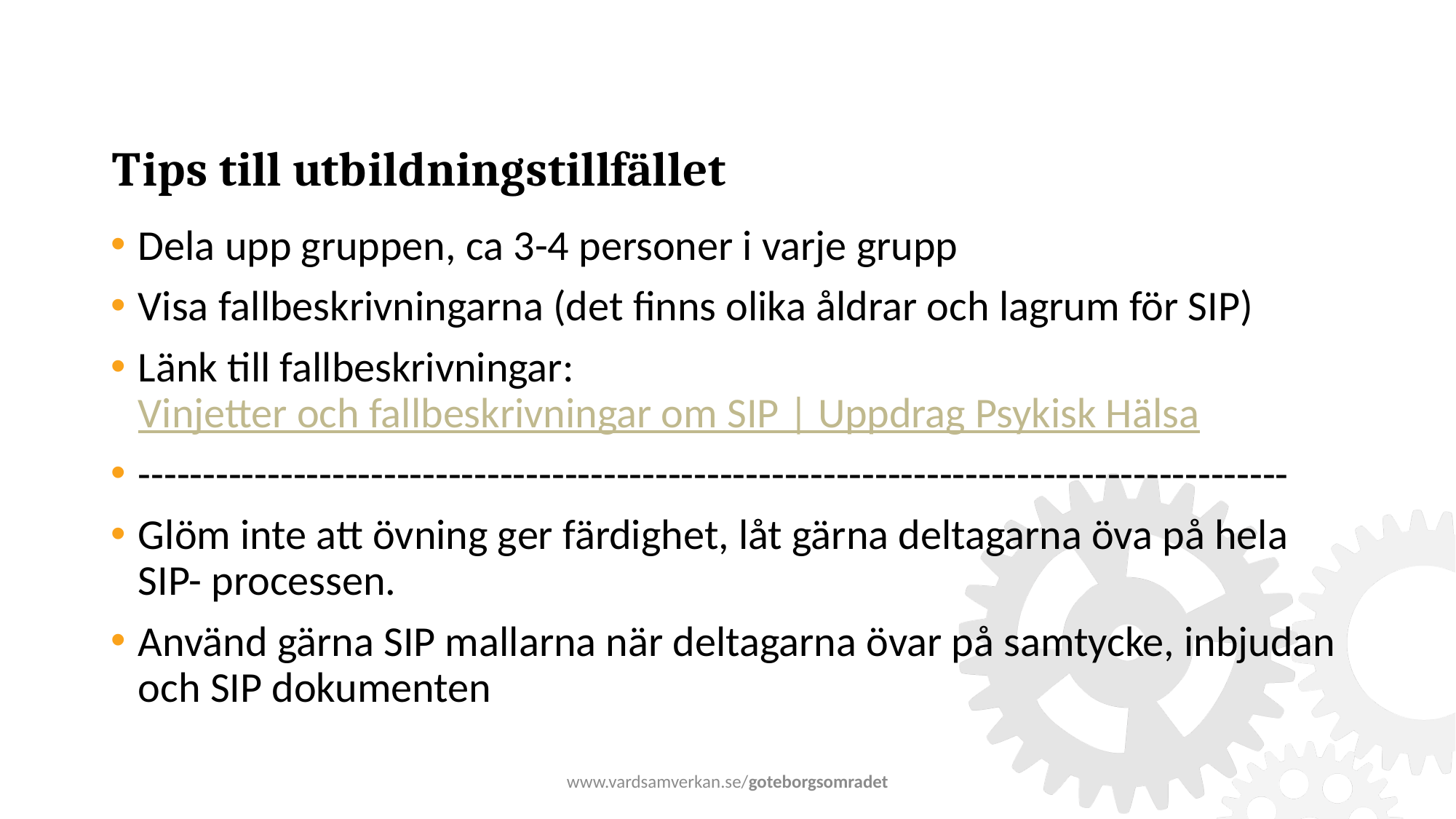

# Tips till utbildningstillfället
Dela upp gruppen, ca 3-4 personer i varje grupp
Visa fallbeskrivningarna (det finns olika åldrar och lagrum för SIP)
Länk till fallbeskrivningar: Vinjetter och fallbeskrivningar om SIP | Uppdrag Psykisk Hälsa
-----------------------------------------------------------------------------------------
Glöm inte att övning ger färdighet, låt gärna deltagarna öva på hela SIP- processen.
Använd gärna SIP mallarna när deltagarna övar på samtycke, inbjudan och SIP dokumenten
www.vardsamverkan.se/goteborgsomradet